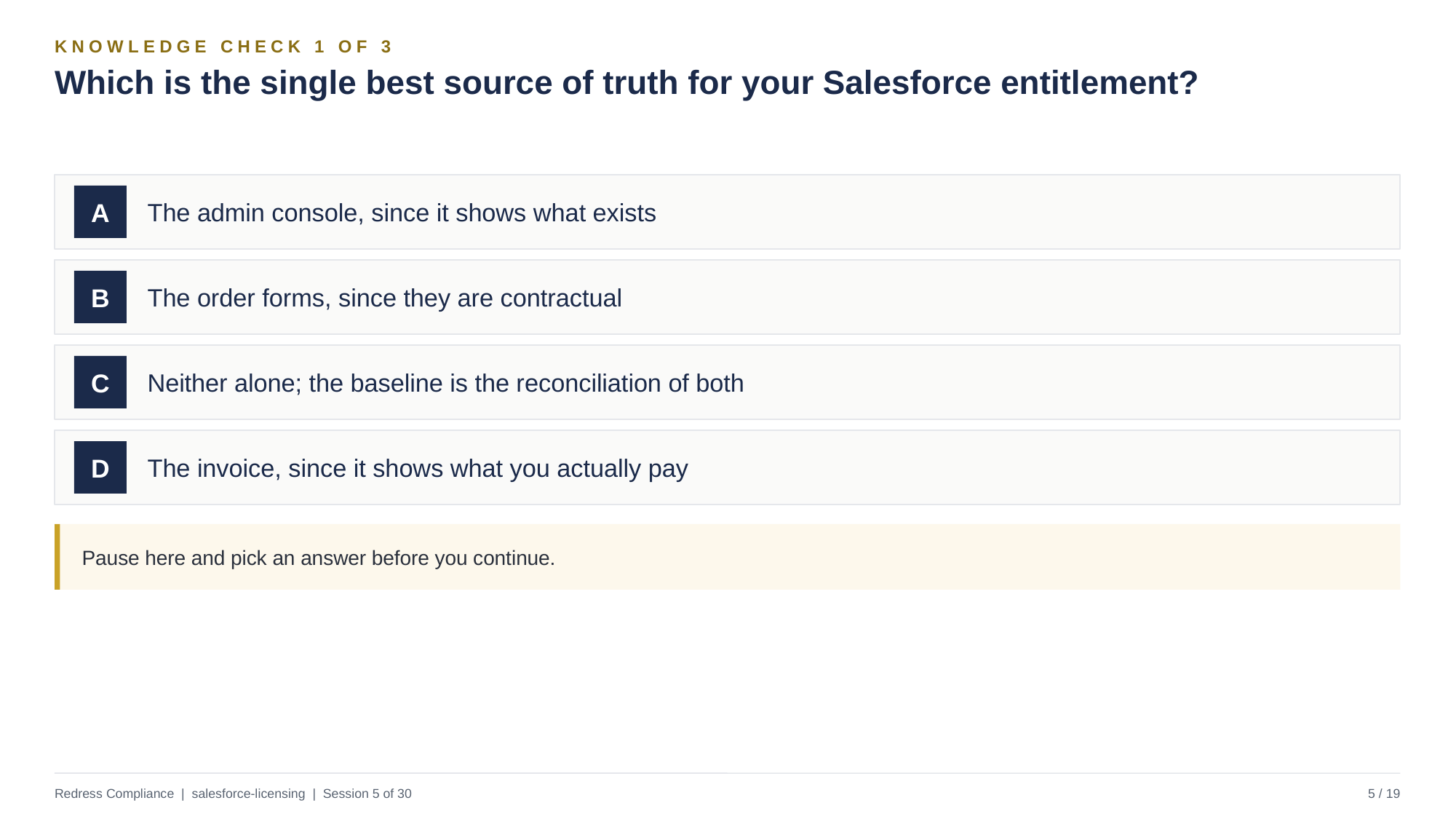

KNOWLEDGE CHECK 1 OF 3
Which is the single best source of truth for your Salesforce entitlement?

The admin console, since it shows what exists

A

The order forms, since they are contractual

B

Neither alone; the baseline is the reconciliation of both

C

The invoice, since it shows what you actually pay

D

Pause here and pick an answer before you continue.

Redress Compliance  |  salesforce-licensing  |  Session 5 of 30
5 / 19